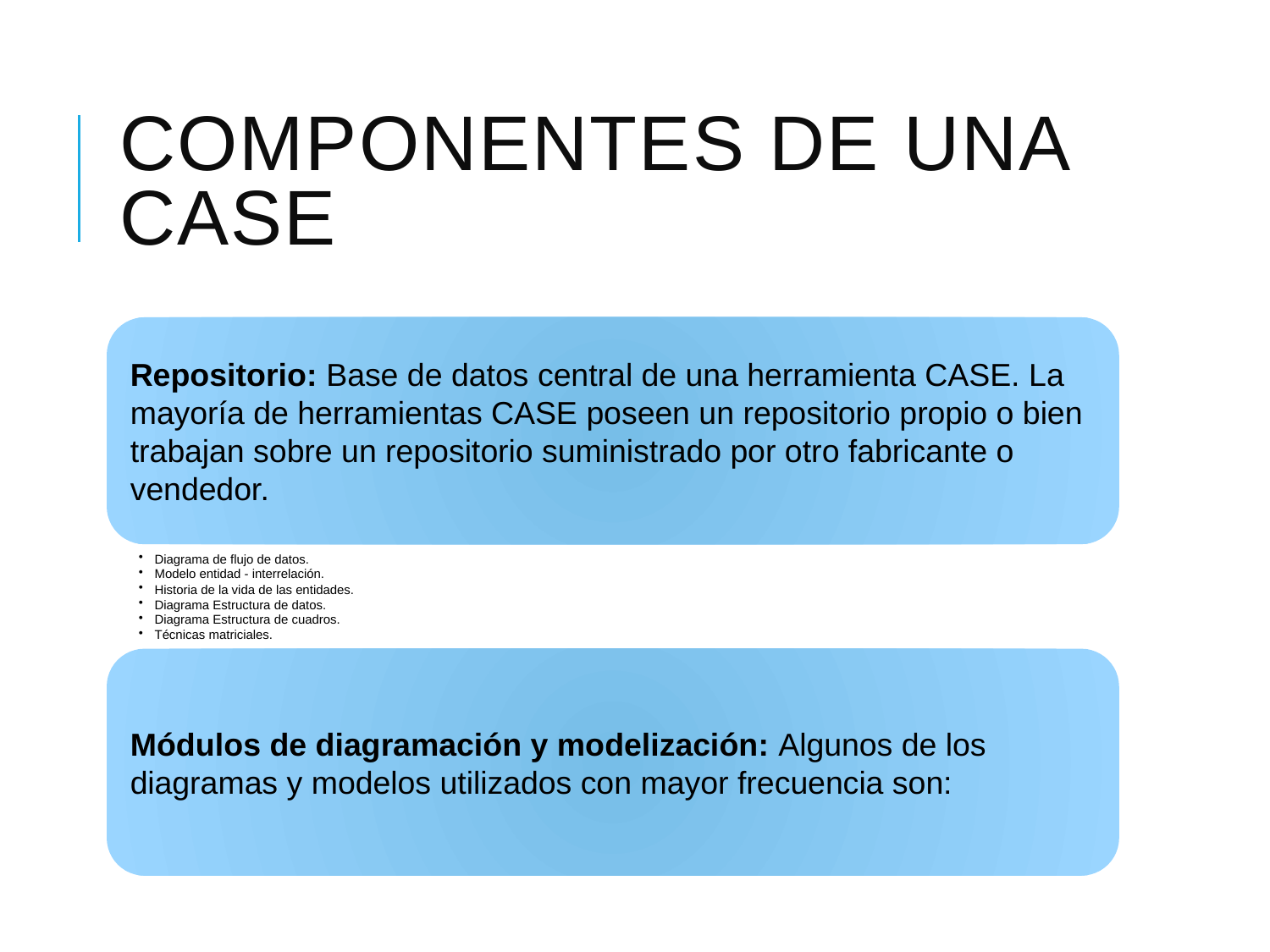

# Componentes de una case
Repositorio: Base de datos central de una herramienta CASE. La mayoría de herramientas CASE poseen un repositorio propio o bien trabajan sobre un repositorio suministrado por otro fabricante o vendedor.
Módulos de diagramación y modelización: Algunos de los diagramas y modelos utilizados con mayor frecuencia son:
Diagrama de flujo de datos.
Modelo entidad - interrelación.
Historia de la vida de las entidades.
Diagrama Estructura de datos.
Diagrama Estructura de cuadros.
Técnicas matriciales.